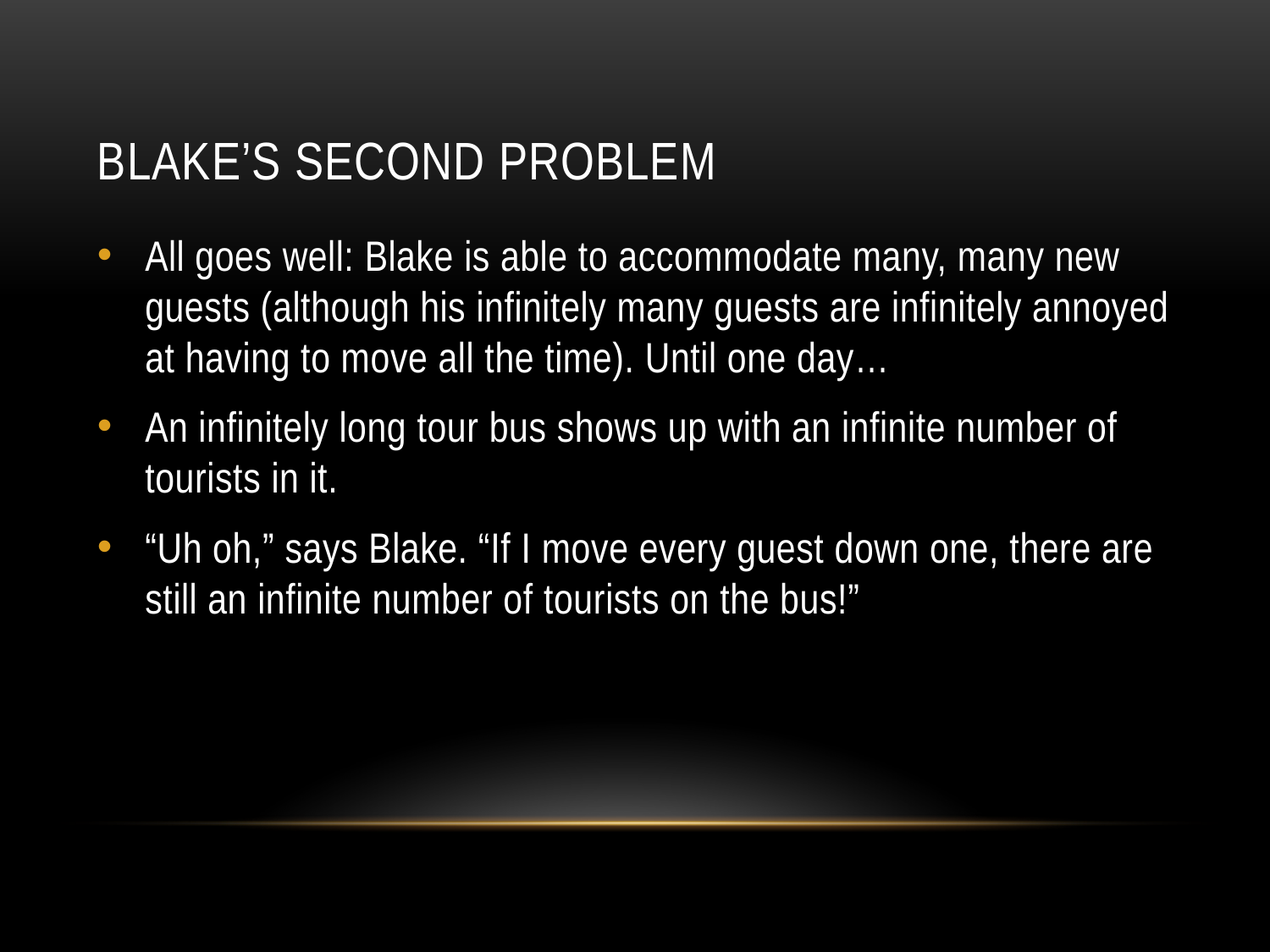

# Blake’s second problem
All goes well: Blake is able to accommodate many, many new guests (although his infinitely many guests are infinitely annoyed at having to move all the time). Until one day…
An infinitely long tour bus shows up with an infinite number of tourists in it.
“Uh oh,” says Blake. “If I move every guest down one, there are still an infinite number of tourists on the bus!”